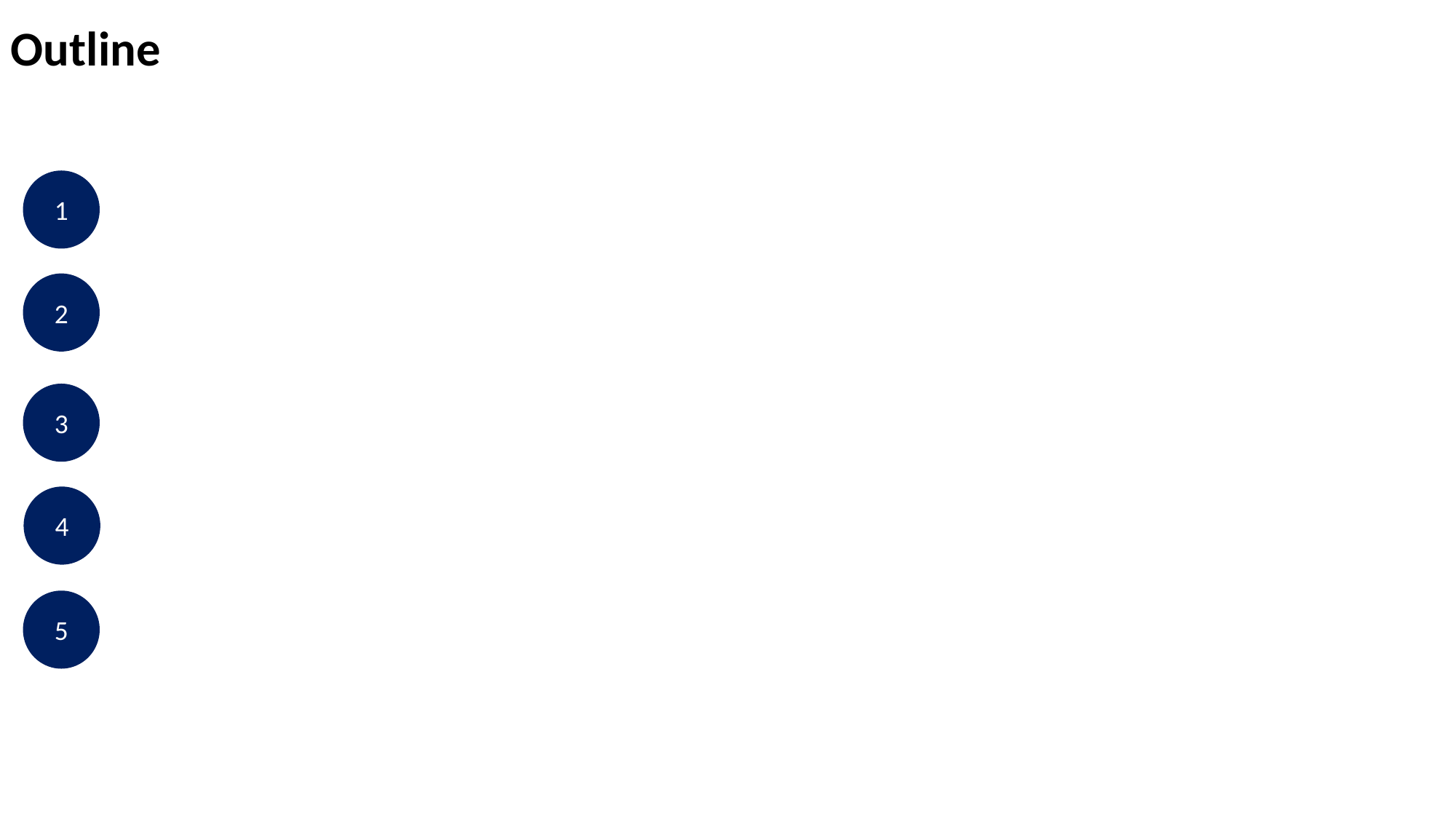

Outline
#
1

A prolonged youth employment crisis: from structural to exogenous factors

What is the Blue Economy?
2
3

Framing the Blue Economy within the process of structural transformation

Findings: How does the Blue Economy create jobs for young people?
4
5
Challenges and opportunities